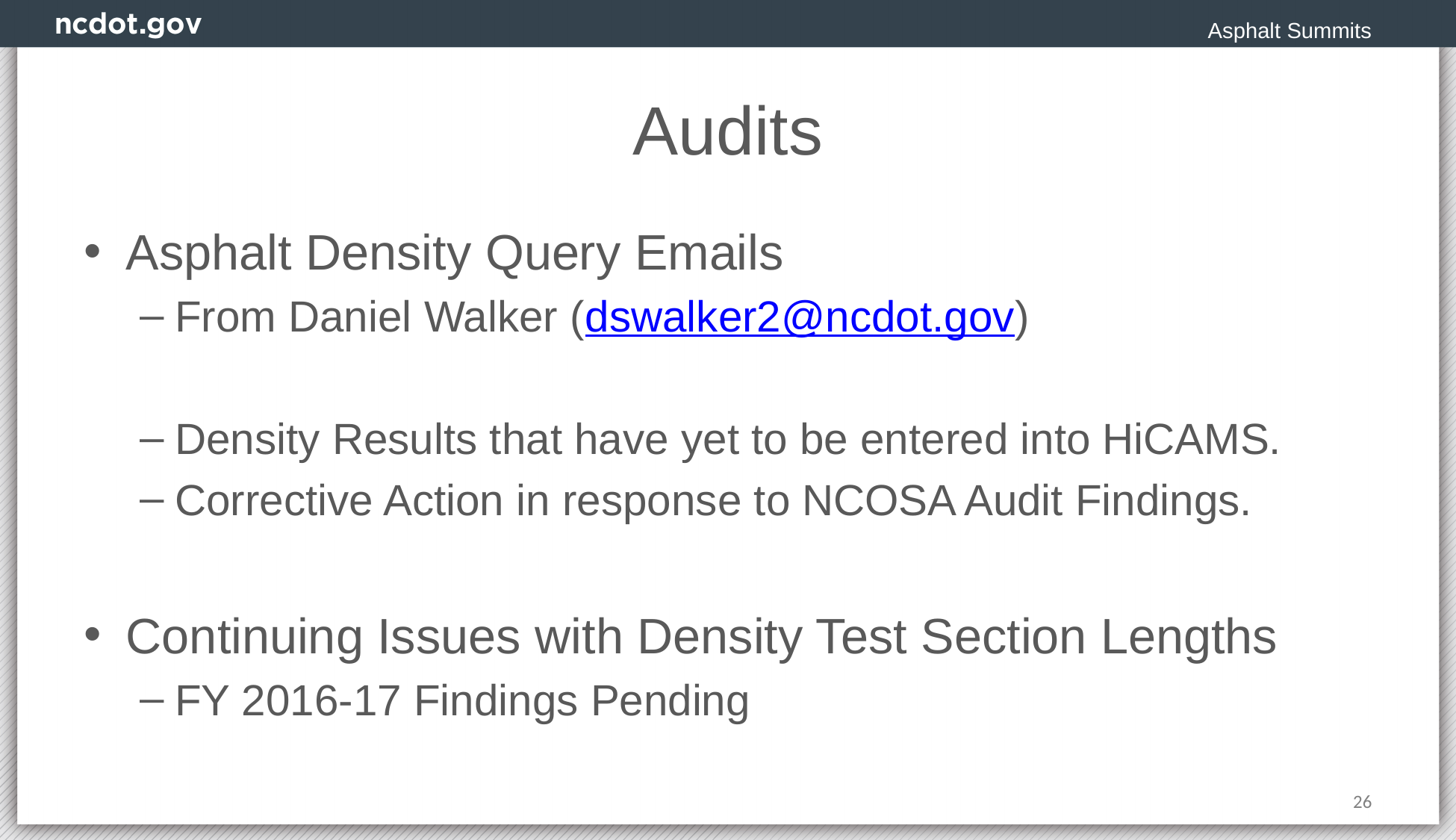

Asphalt Summits
# Audits
Asphalt Density Query Emails
From Daniel Walker (dswalker2@ncdot.gov)

Density Results that have yet to be entered into HiCAMS.
Corrective Action in response to NCOSA Audit Findings.

Continuing Issues with Density Test Section Lengths
FY 2016-17 Findings Pending

26